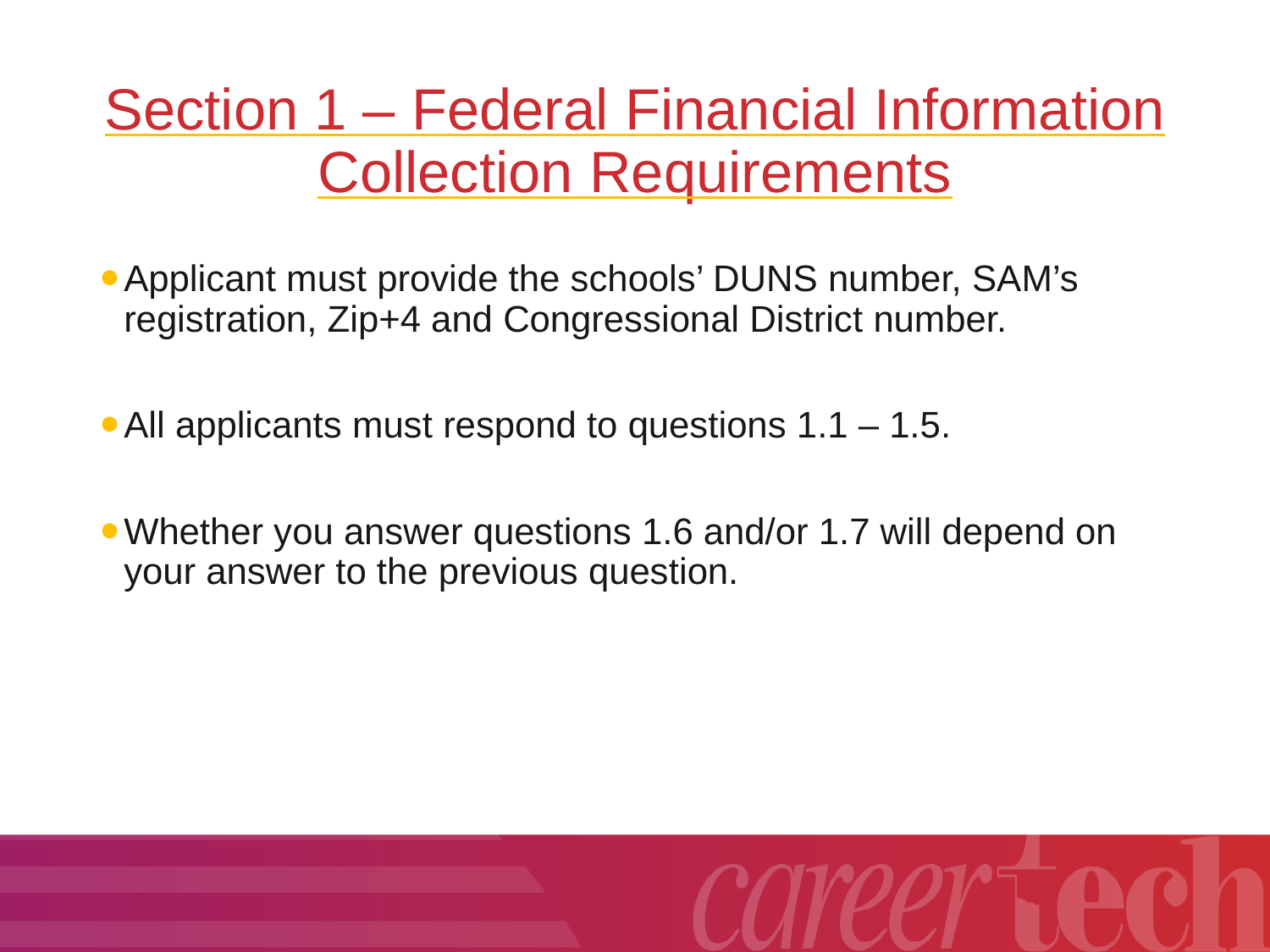

# Section 1 – Federal Financial Information Collection Requirements
Applicant must provide the schools’ DUNS number, SAM’s registration, Zip+4 and Congressional District number.

All applicants must respond to questions 1.1 – 1.5.

Whether you answer questions 1.6 and/or 1.7 will depend on your answer to the previous question.